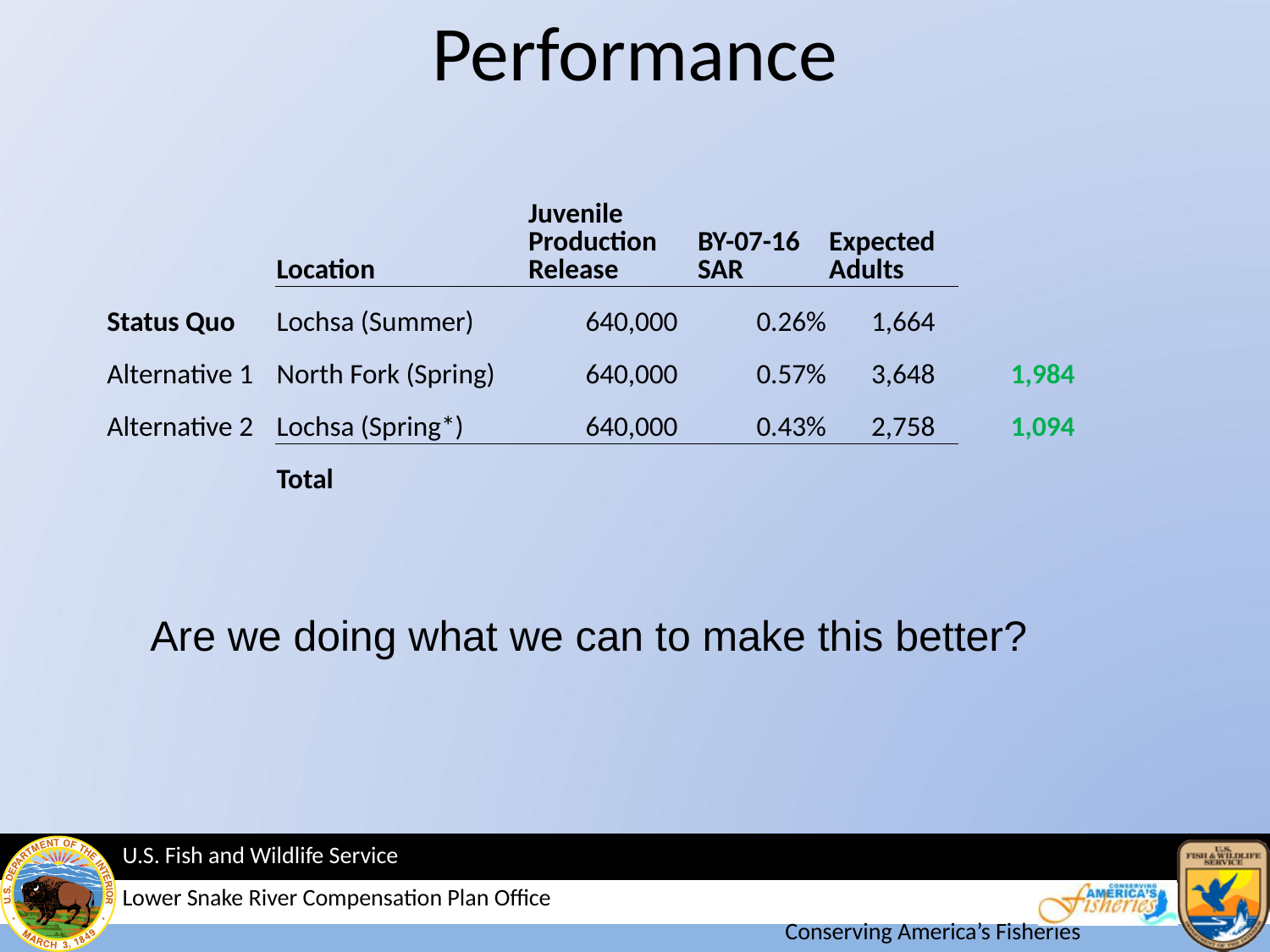

# Performance
|  | Location | Juvenile Production Release | BY-07-16 SAR | Expected Adults |  |
| --- | --- | --- | --- | --- | --- |
| Status Quo | Lochsa (Summer) | 640,000 | 0.26% | 1,664 |  |
| Alternative 1 | North Fork (Spring) | 640,000 | 0.57% | 3,648 | 1,984 |
| Alternative 2 | Lochsa (Spring\*) | 640,000 | 0.43% | 2,758 | 1,094 |
|  | Total |  |  |  |  |
Are we doing what we can to make this better?